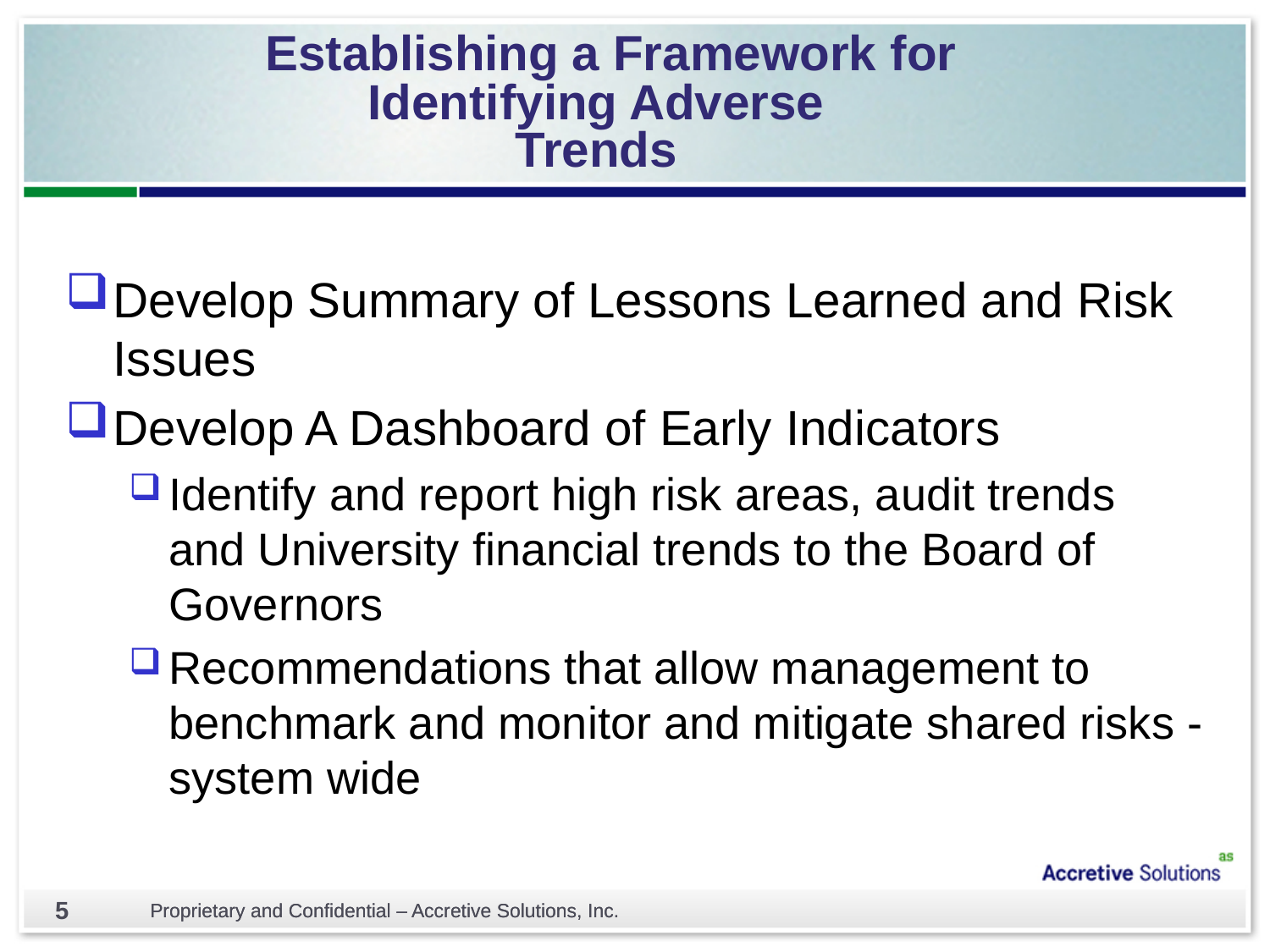

# Establishing a Framework for Identifying Adverse Trends

Develop Summary of Lessons Learned and Risk Issues
Develop A Dashboard of Early Indicators
Identify and report high risk areas, audit trends and University financial trends to the Board of Governors
Recommendations that allow management to benchmark and monitor and mitigate shared risks - system wide
5